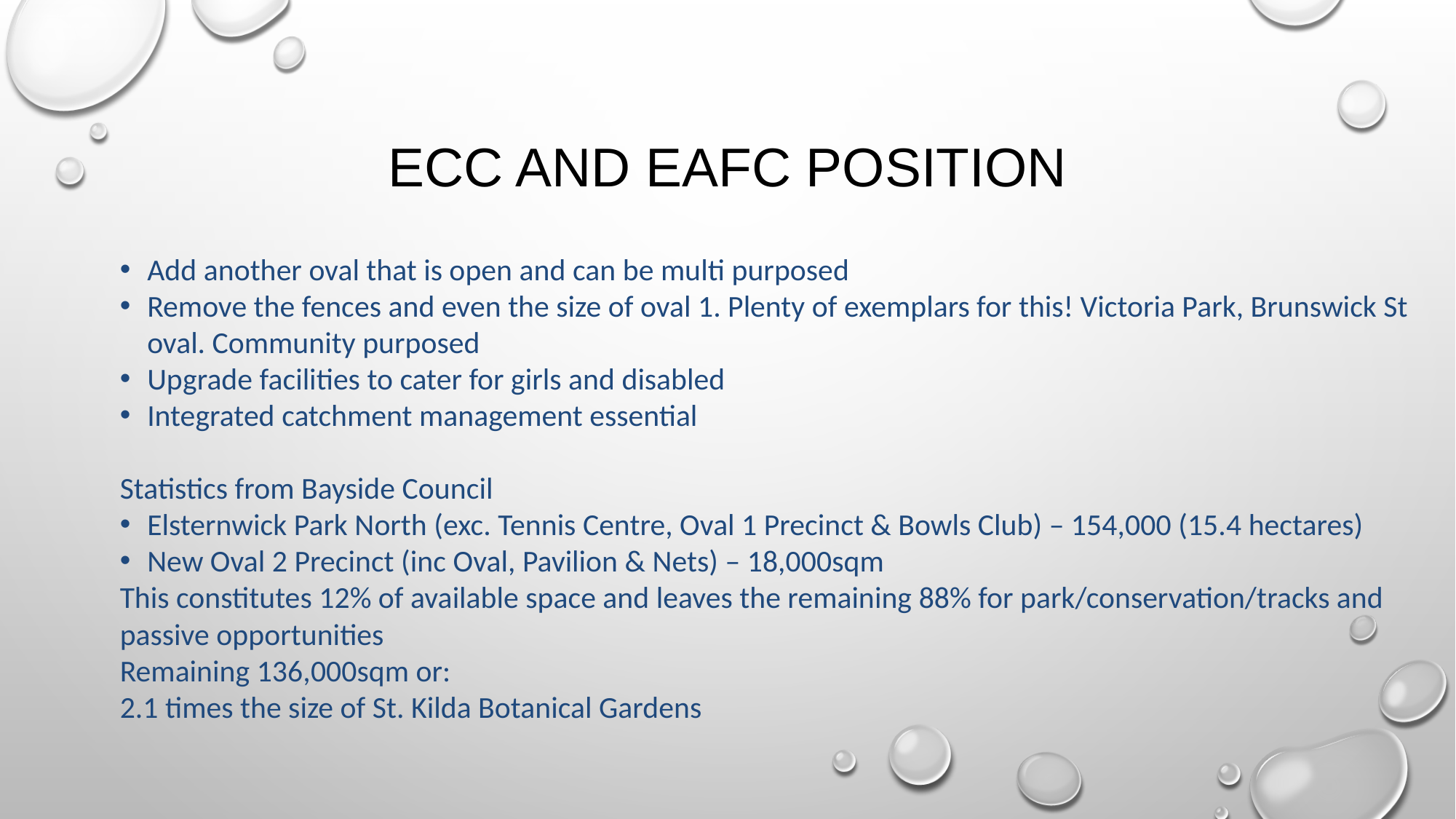

# ECC and EAFC position
Add another oval that is open and can be multi purposed
Remove the fences and even the size of oval 1. Plenty of exemplars for this! Victoria Park, Brunswick St oval. Community purposed
Upgrade facilities to cater for girls and disabled
Integrated catchment management essential

Statistics from Bayside Council
Elsternwick Park North (exc. Tennis Centre, Oval 1 Precinct & Bowls Club) – 154,000 (15.4 hectares)
New Oval 2 Precinct (inc Oval, Pavilion & Nets) – 18,000sqm
This constitutes 12% of available space and leaves the remaining 88% for park/conservation/tracks and passive opportunities
Remaining 136,000sqm or:
2.1 times the size of St. Kilda Botanical Gardens